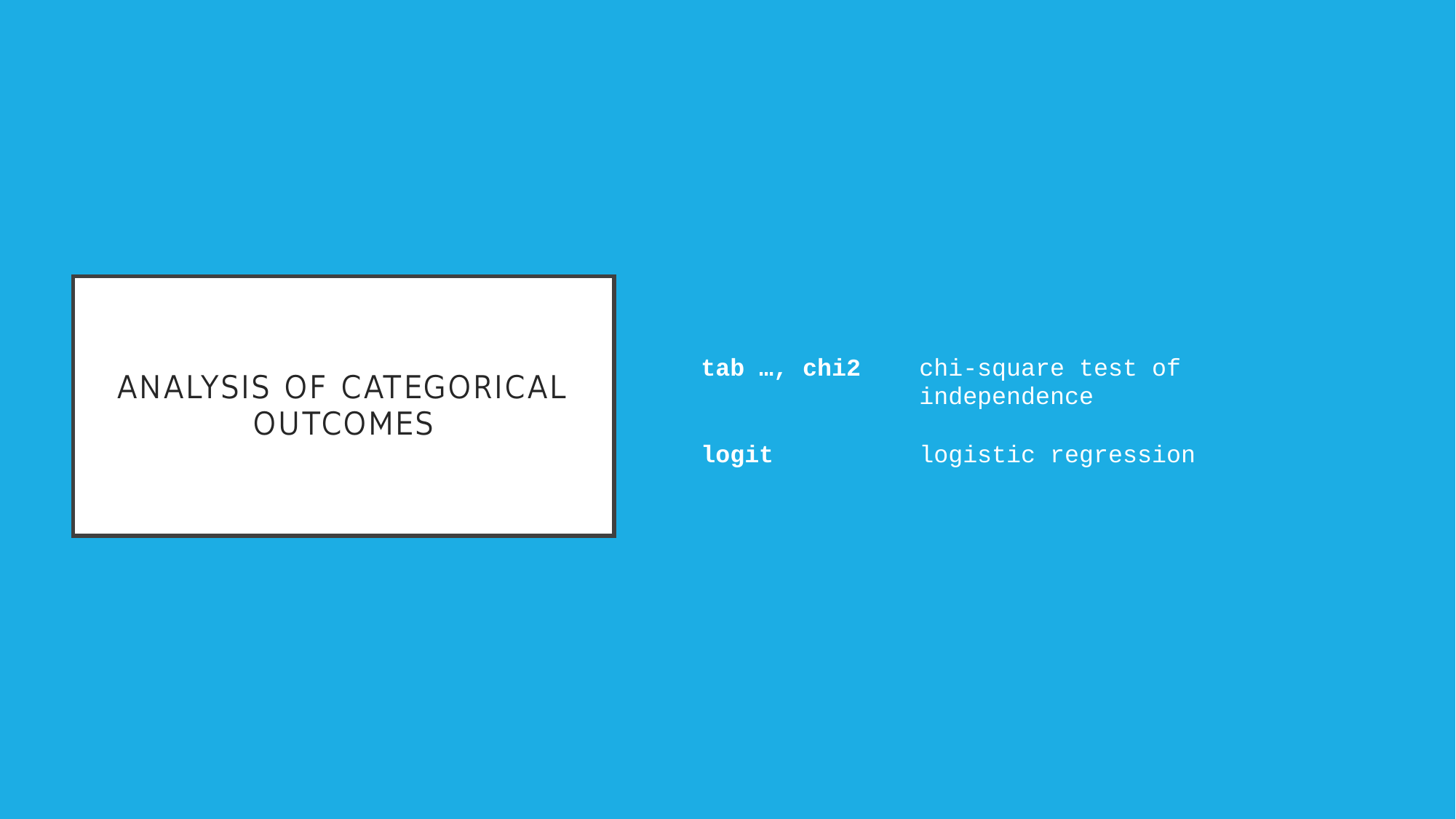

tab …, chi2	chi-square test of
		independence

logit		logistic regression
# analysis of categorical outcomes